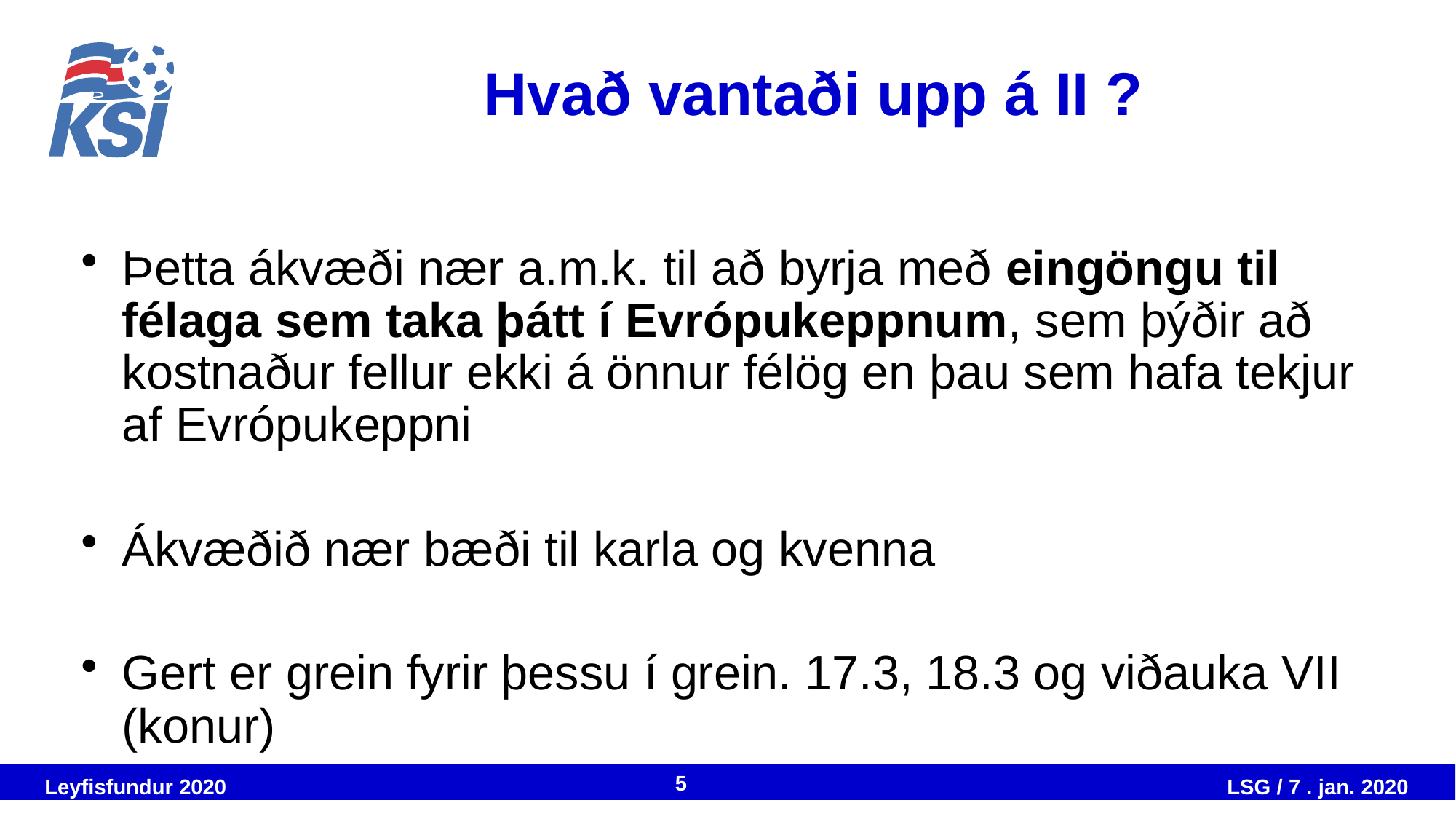

# Hvað vantaði upp á II ?
Þetta ákvæði nær a.m.k. til að byrja með eingöngu til félaga sem taka þátt í Evrópukeppnum, sem þýðir að kostnaður fellur ekki á önnur félög en þau sem hafa tekjur af Evrópukeppni

Ákvæðið nær bæði til karla og kvenna

Gert er grein fyrir þessu í grein. 17.3, 18.3 og viðauka VII (konur)